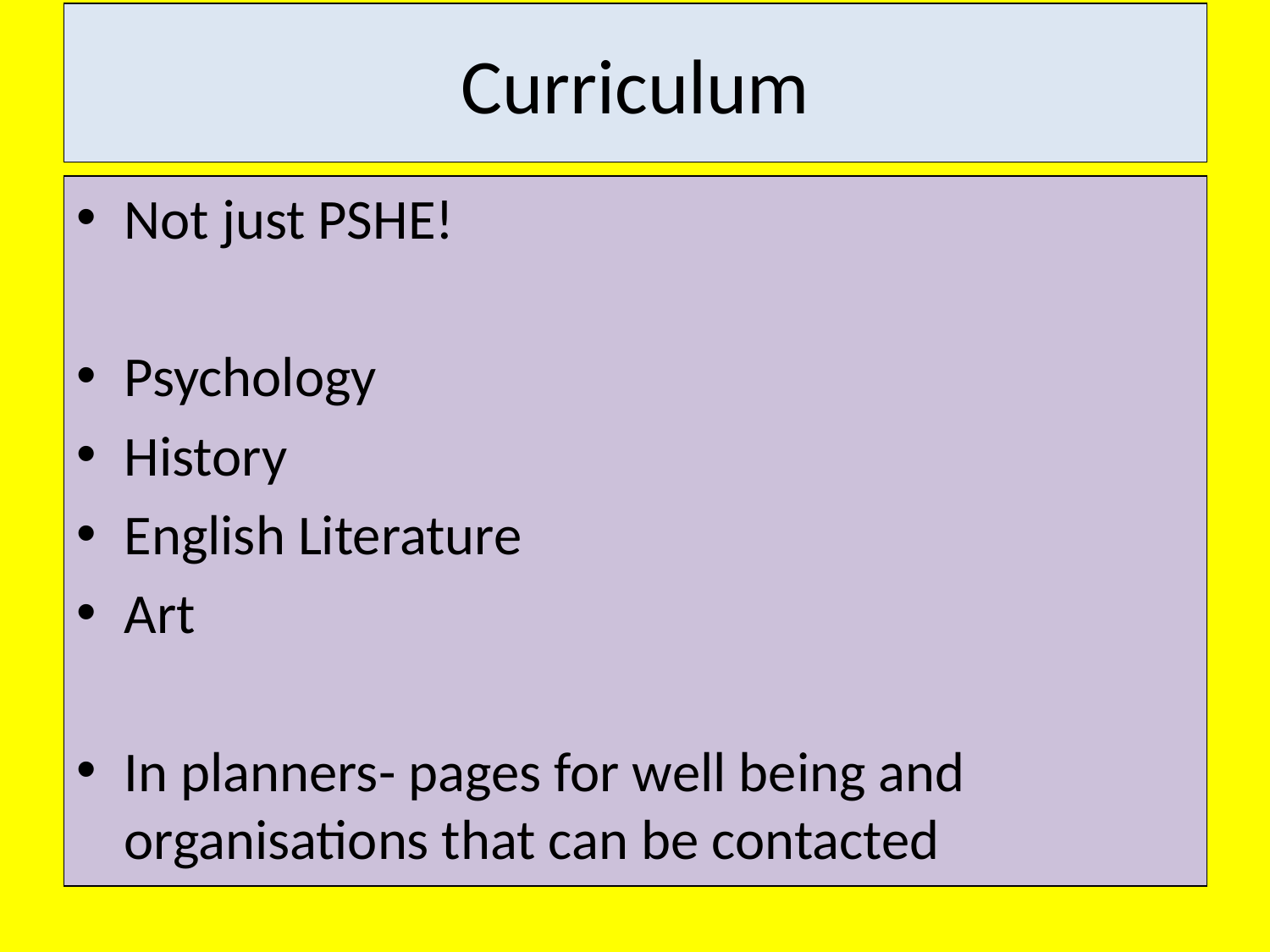

# Curriculum
Not just PSHE!

Psychology
History
English Literature
Art

In planners- pages for well being and organisations that can be contacted